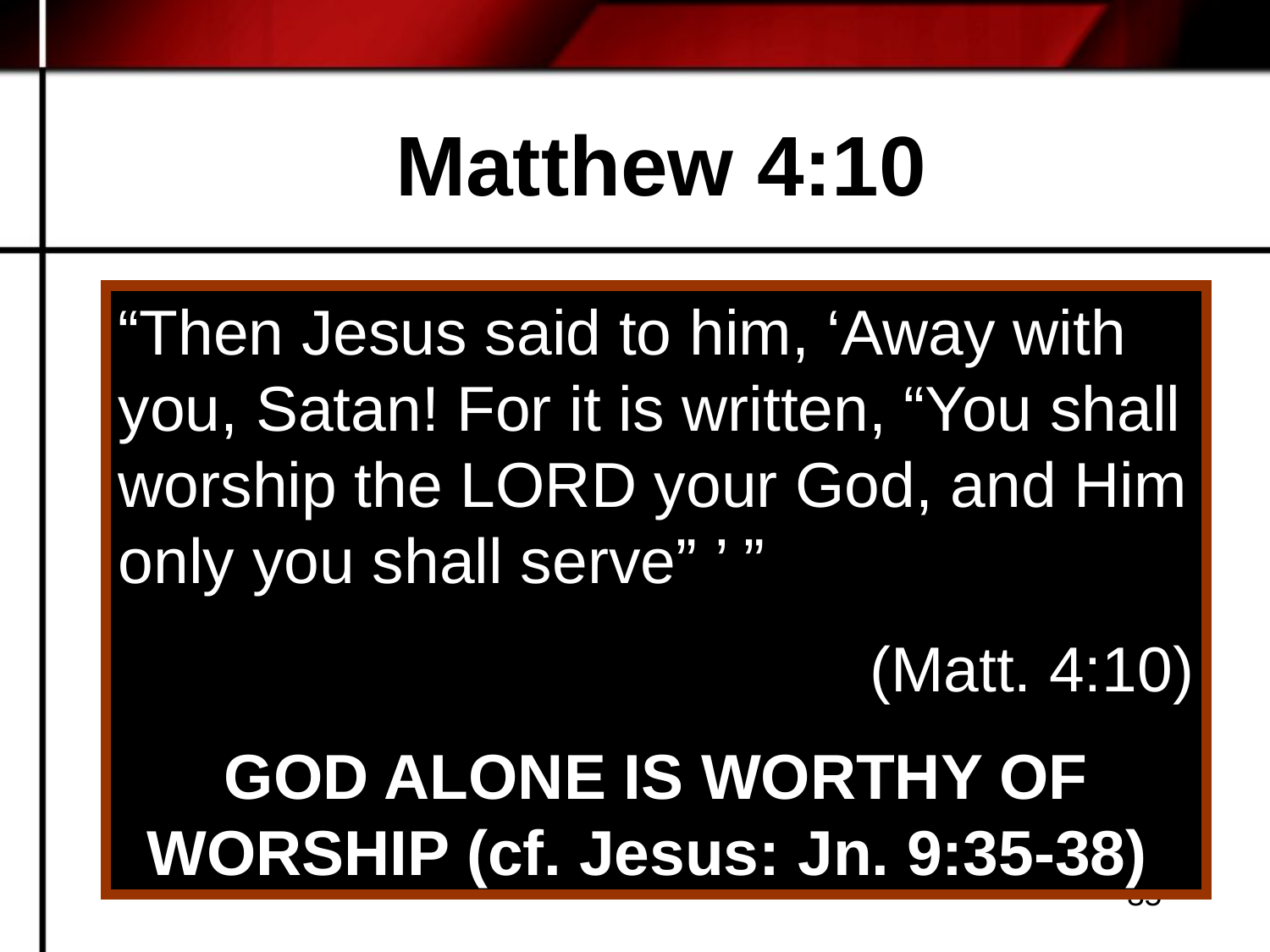

# Matthew 4:10
“Then Jesus said to him, ‘Away with you, Satan! For it is written, “You shall worship the LORD your God, and Him only you shall serve” ’ ”
(Matt. 4:10)
GOD ALONE IS WORTHY OF WORSHIP (cf. Jesus: Jn. 9:35-38)
35